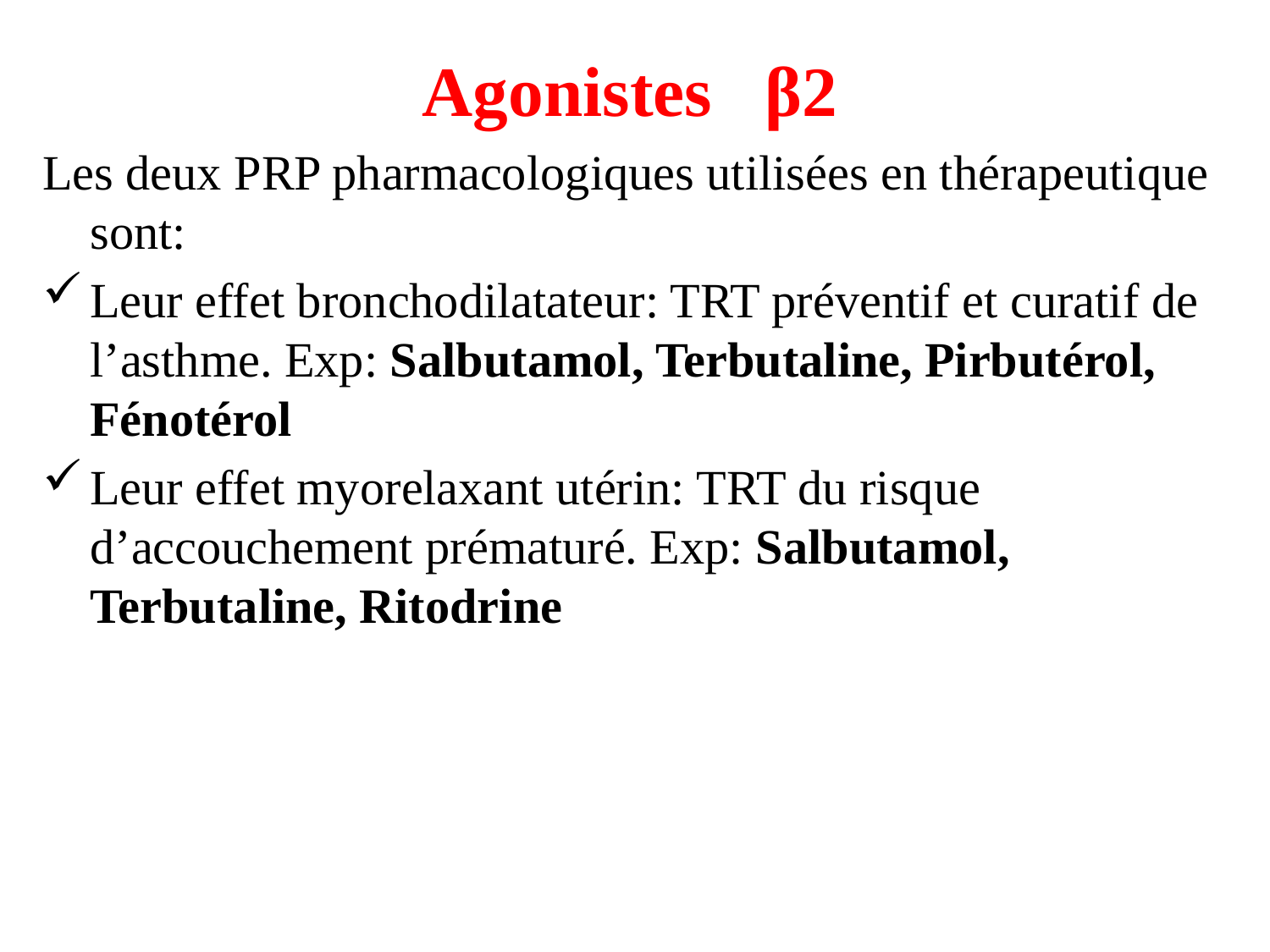

Agonistes   β2
Les deux PRP pharmacologiques utilisées en thérapeutique sont:
Leur effet bronchodilatateur: TRT préventif et curatif de l’asthme. Exp: Salbutamol, Terbutaline, Pirbutérol, Fénotérol
Leur effet myorelaxant utérin: TRT du risque d’accouchement prématuré. Exp: Salbutamol, Terbutaline, Ritodrine